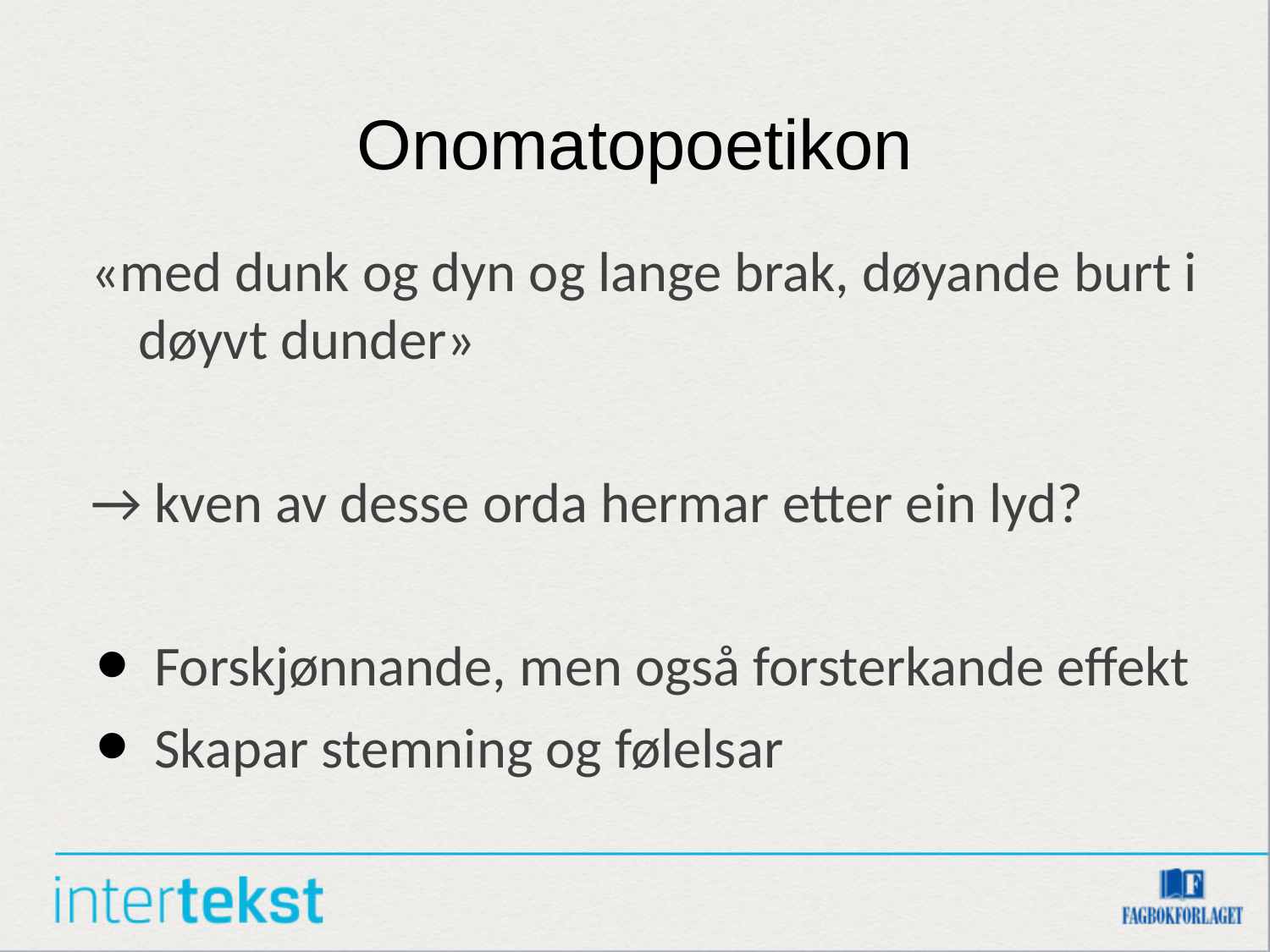

# Onomatopoetikon
«med dunk og dyn og lange brak, døyande burt i døyvt dunder»

→ kven av desse orda hermar etter ein lyd?

Forskjønnande, men også forsterkande effekt
Skapar stemning og følelsar